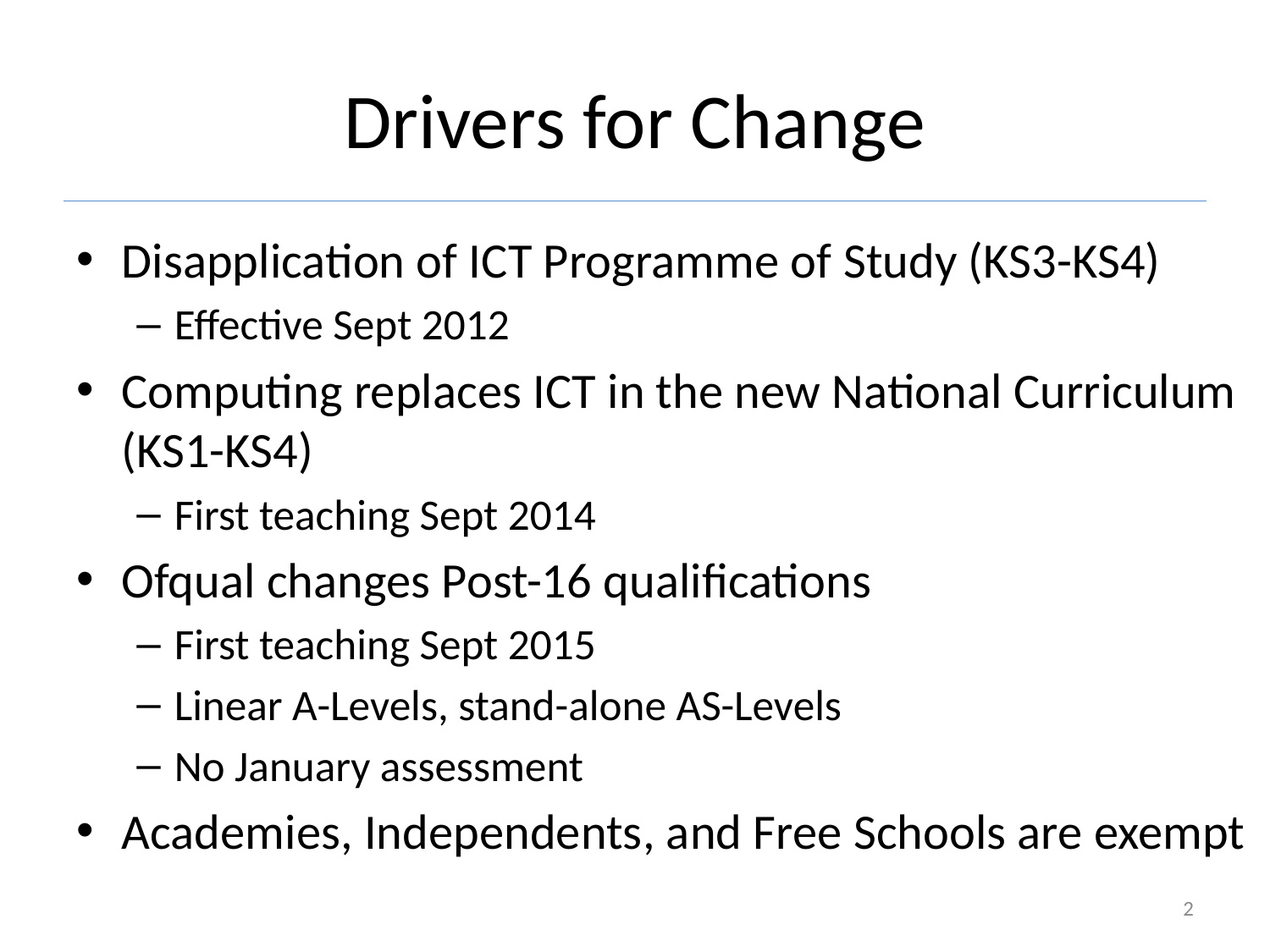

# Drivers for Change
Disapplication of ICT Programme of Study (KS3-KS4)
Effective Sept 2012
Computing replaces ICT in the new National Curriculum (KS1-KS4)
First teaching Sept 2014
Ofqual changes Post-16 qualifications
First teaching Sept 2015
Linear A-Levels, stand-alone AS-Levels
No January assessment
Academies, Independents, and Free Schools are exempt
2